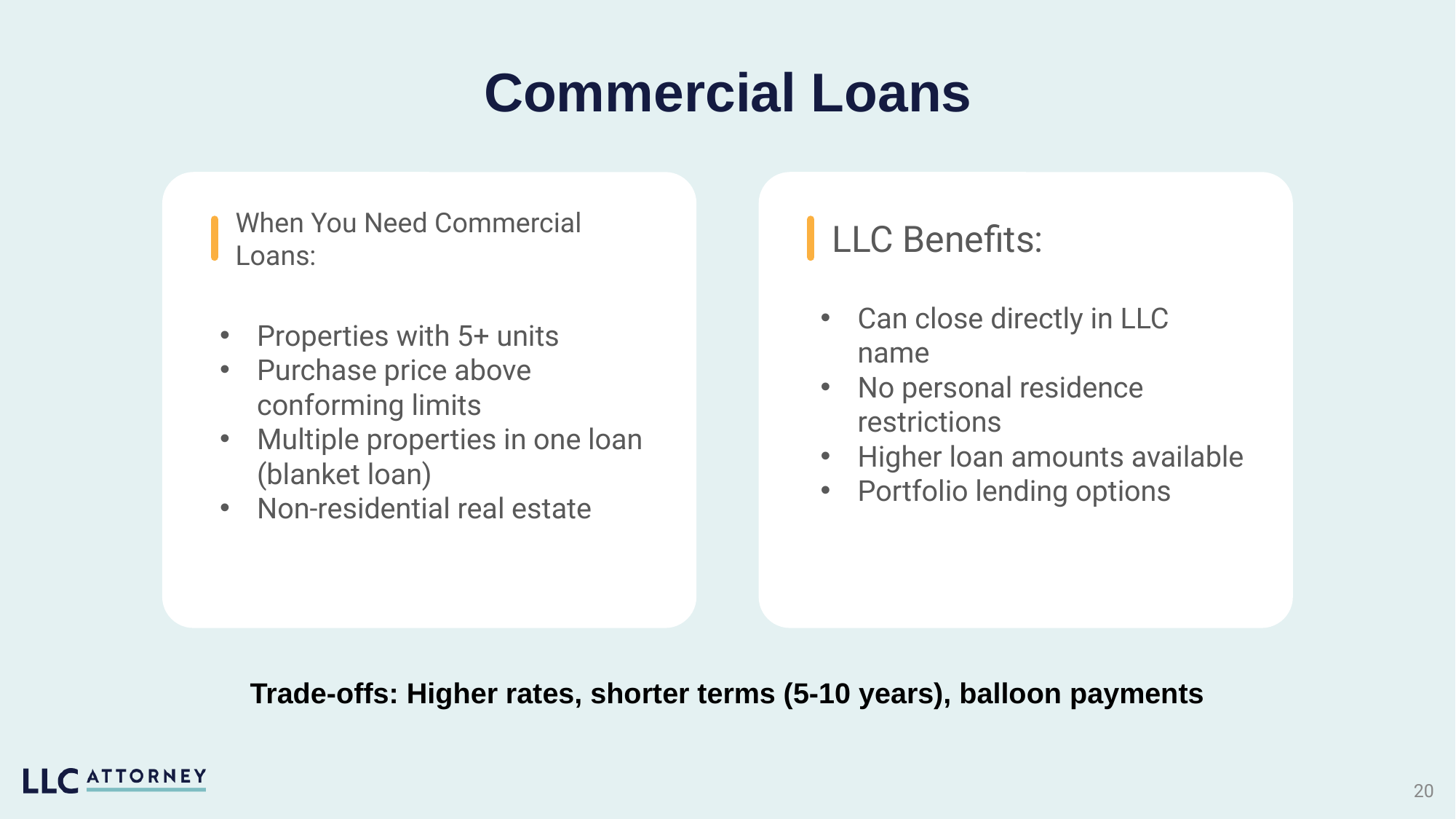

Commercial Loans

When You Need Commercial Loans:
LLC Benefits:
Can close directly in LLC name
No personal residence restrictions
Higher loan amounts available
Portfolio lending options
Properties with 5+ units
Purchase price above conforming limits
Multiple properties in one loan (blanket loan)
Non-residential real estate
Trade-offs: Higher rates, shorter terms (5-10 years), balloon payments
20